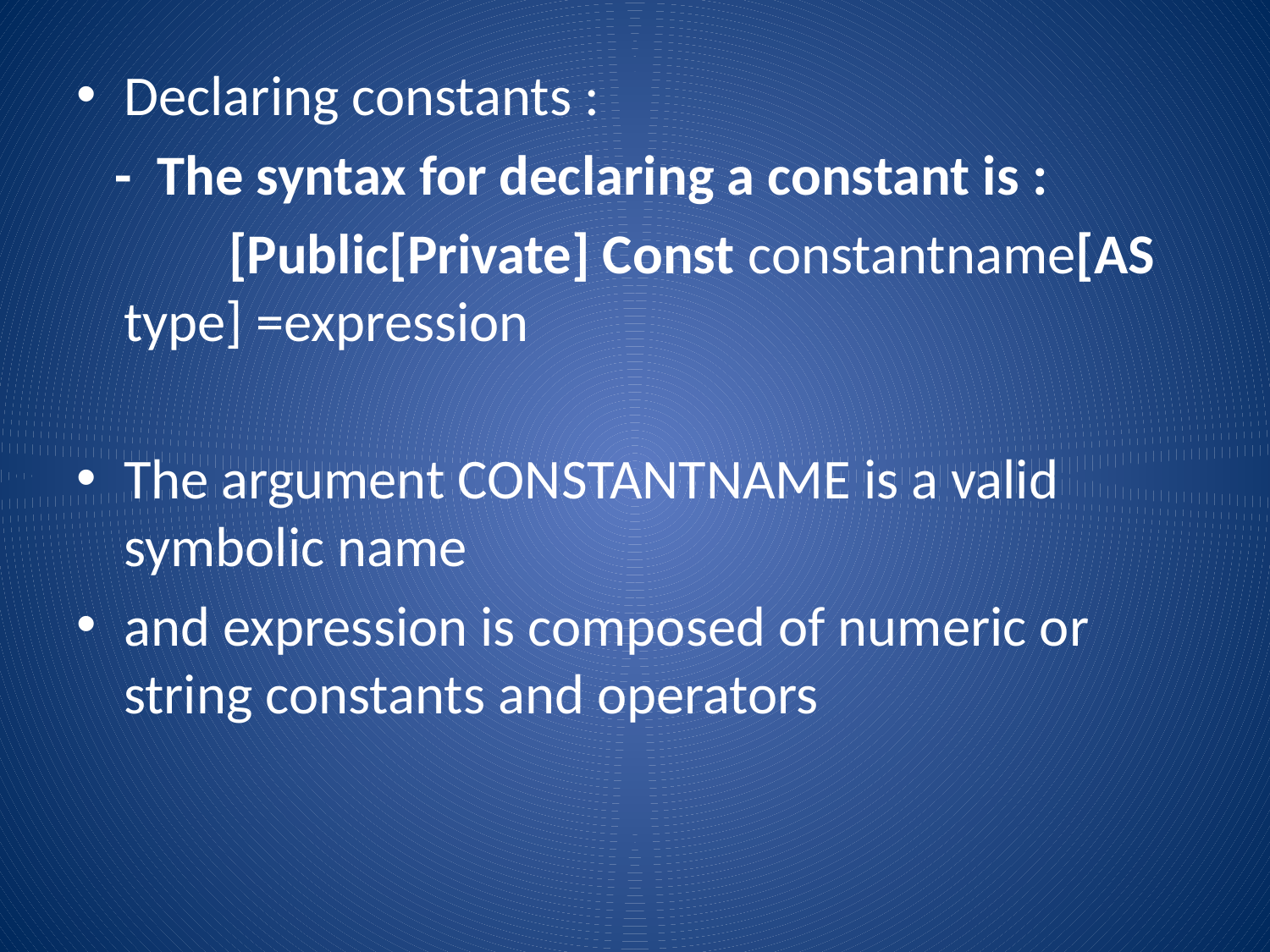

Declaring constants :
   -  The syntax for declaring a constant is :
            [Public[Private] Const constantname[AS type] =expression

The argument CONSTANTNAME is a valid symbolic name
and expression is composed of numeric or string constants and operators